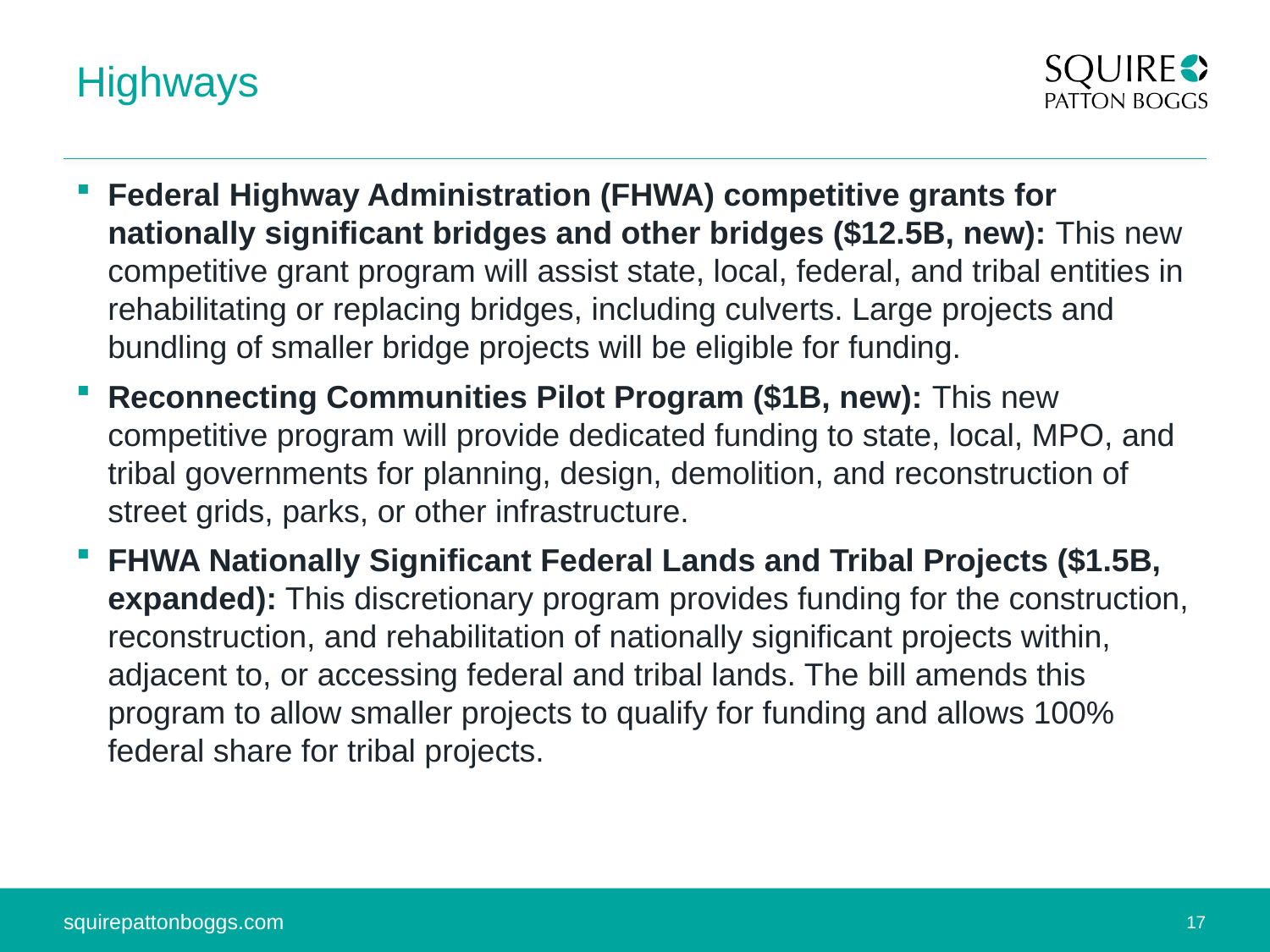

# Highways
Federal Highway Administration (FHWA) competitive grants for nationally significant bridges and other bridges ($12.5B, new): This new competitive grant program will assist state, local, federal, and tribal entities in rehabilitating or replacing bridges, including culverts. Large projects and bundling of smaller bridge projects will be eligible for funding.
Reconnecting Communities Pilot Program ($1B, new): This new competitive program will provide dedicated funding to state, local, MPO, and tribal governments for planning, design, demolition, and reconstruction of street grids, parks, or other infrastructure.
FHWA Nationally Significant Federal Lands and Tribal Projects ($1.5B, expanded): This discretionary program provides funding for the construction, reconstruction, and rehabilitation of nationally significant projects within, adjacent to, or accessing federal and tribal lands. The bill amends this program to allow smaller projects to qualify for funding and allows 100% federal share for tribal projects.